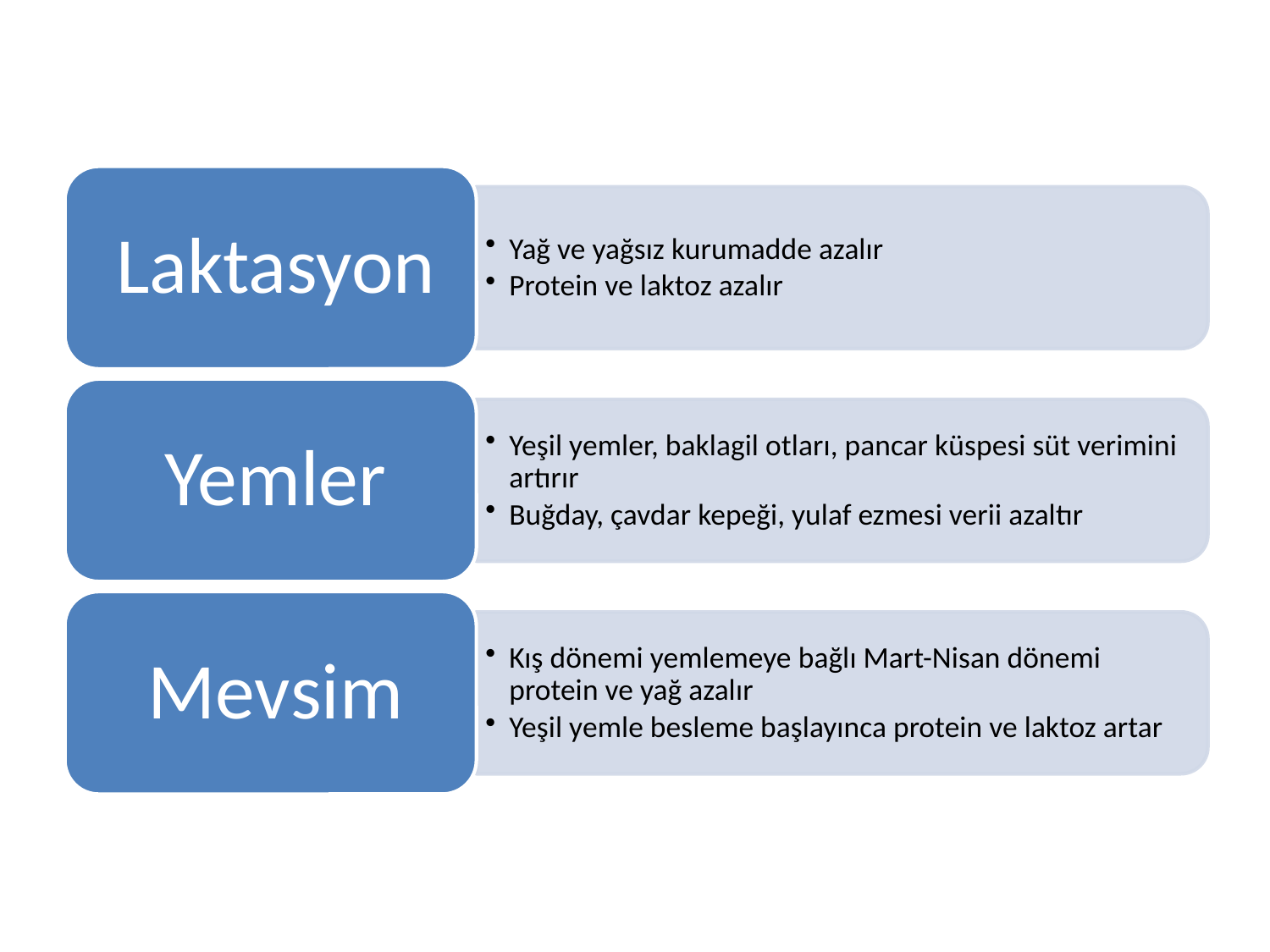

Yağ ve yağsız kurumadde azalır
Protein ve laktoz azalır
Laktasyon
Yeşil yemler, baklagil otları, pancar küspesi süt verimini artırır
Buğday, çavdar kepeği, yulaf ezmesi verii azaltır
Yemler
Kış dönemi yemlemeye bağlı Mart-Nisan dönemi protein ve yağ azalır
Yeşil yemle besleme başlayınca protein ve laktoz artar
Mevsim